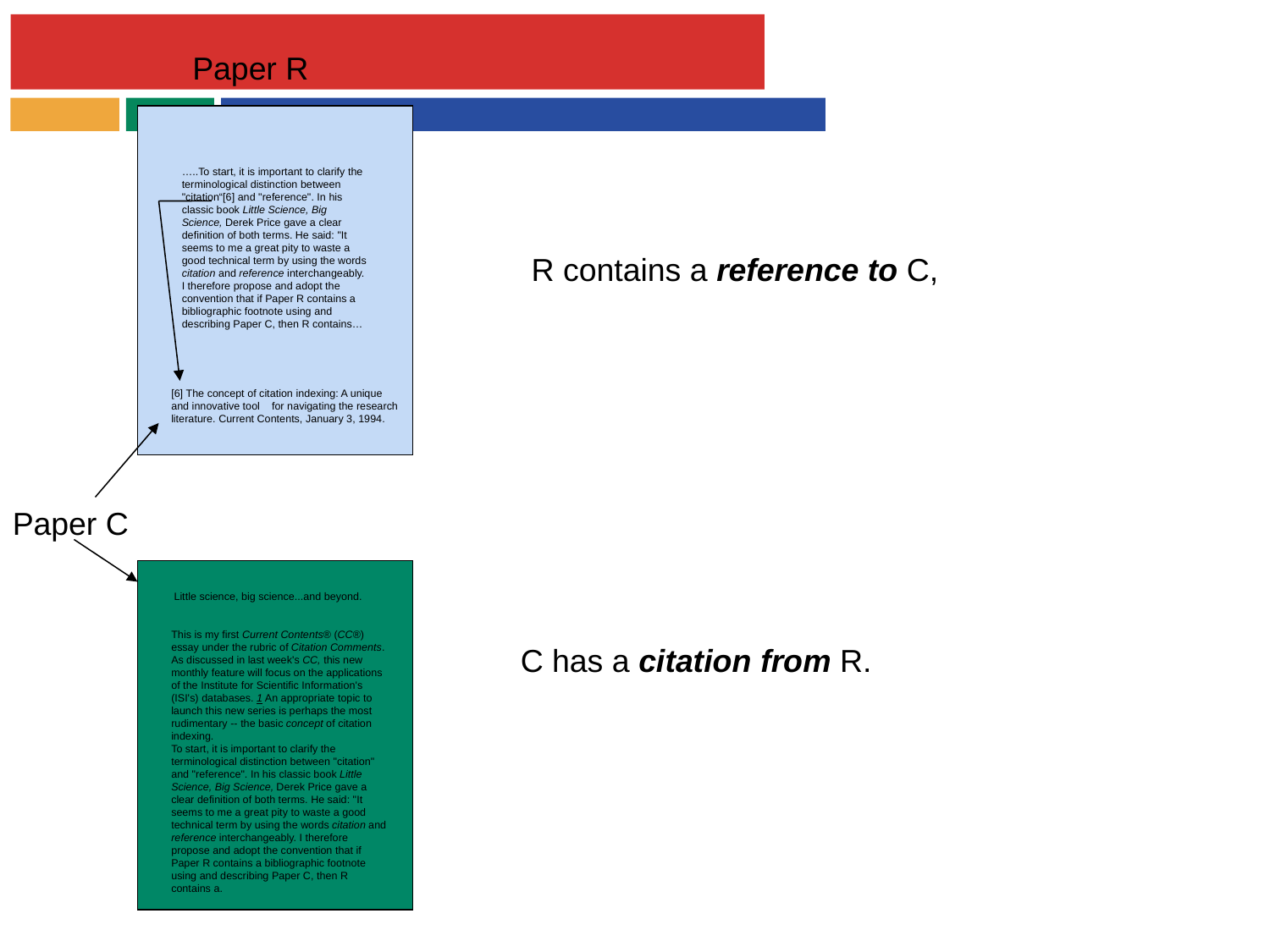

Paper R

…..To start, it is important to clarify the terminological distinction between "citation“[6] and "reference". In his classic book Little Science, Big Science, Derek Price gave a clear definition of both terms. He said: "It seems to me a great pity to waste a good technical term by using the words citation and reference interchangeably. I therefore propose and adopt the convention that if Paper R contains a bibliographic footnote using and describing Paper C, then R contains…

R contains a reference to C,
[6] The concept of citation indexing: A unique and innovative tool    for navigating the research literature. Current Contents, January 3, 1994.

Paper C

 Little science, big science...and beyond.

This is my first Current Contents® (CC®) essay under the rubric of Citation Comments. As discussed in last week's CC, this new monthly feature will focus on the applications of the Institute for Scientific Information's (ISI's) databases. 1 An appropriate topic to launch this new series is perhaps the most rudimentary -- the basic concept of citation indexing.
To start, it is important to clarify the terminological distinction between "citation" and "reference". In his classic book Little Science, Big Science, Derek Price gave a clear definition of both terms. He said: "It seems to me a great pity to waste a good technical term by using the words citation and reference interchangeably. I therefore propose and adopt the convention that if Paper R contains a bibliographic footnote using and describing Paper C, then R contains a.
C has a citation from R.